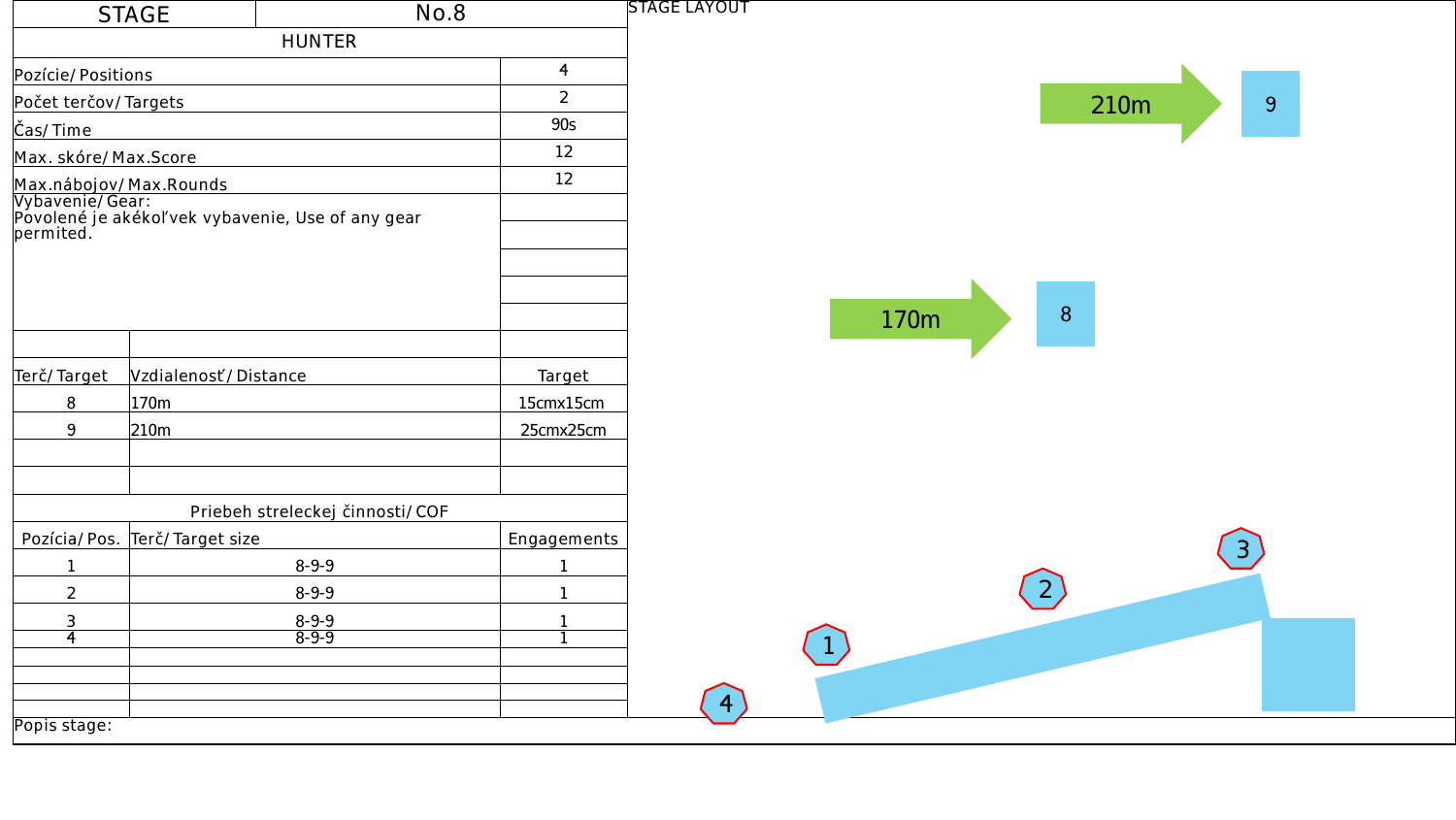

| STAGE |  | No.8 |  | STAGE LAYOUT |
| --- | --- | --- | --- | --- |
| HUNTER |  |  |  |  |
| Pozície/Positions |  | 1 | 4 |  |
| Počet terčov/Targets |  | 3 | 2 |  |
| Čas/Time |  | 120s | 90s |  |
| Max. skóre/Max.Score |  | 8 | 12 |  |
| Max.nábojov/Max.Rounds |  | 8 | 12 |  |
| Vybavenie/Gear: Povolené je akékoľvek vybavenie, Use of any gear permited. |  |  |  |  |
|  |  |  |  |  |
|  |  |  |  |  |
|  |  |  |  |  |
|  |  |  |  |  |
|  |  |  |  |  |
| Terč/Target | Vzdialenosť/Distance | Target | Target |  |
| 8 | 170m | T4 25x25cm | 15cmx15cm |  |
| 9 | 210m | A4 18x25cm | 25cmx25cm |  |
|  |  | 25x25cm |  |  |
|  |  | Dia 25cm |  |  |
| Priebeh streleckej činnosti/COF |  |  |  |  |
| Pozícia/Pos. | Terč/Target size | Hits | Engagements |  |
| 1 | 8-9-9 | 2 | 1 |  |
| 2 | 8-9-9 | 2 | 1 |  |
| 3 | 8-9-9 | 2 | 1 |  |
| 4 | 8-9-9 | 2 | 1 |  |
|  |  |  |  |  |
|  |  |  |  |  |
|  |  |  |  |  |
|  |  |  |  |  |
| Popis stage: |  |  |  |  |

210m
9

170m
8
3
2

1

4